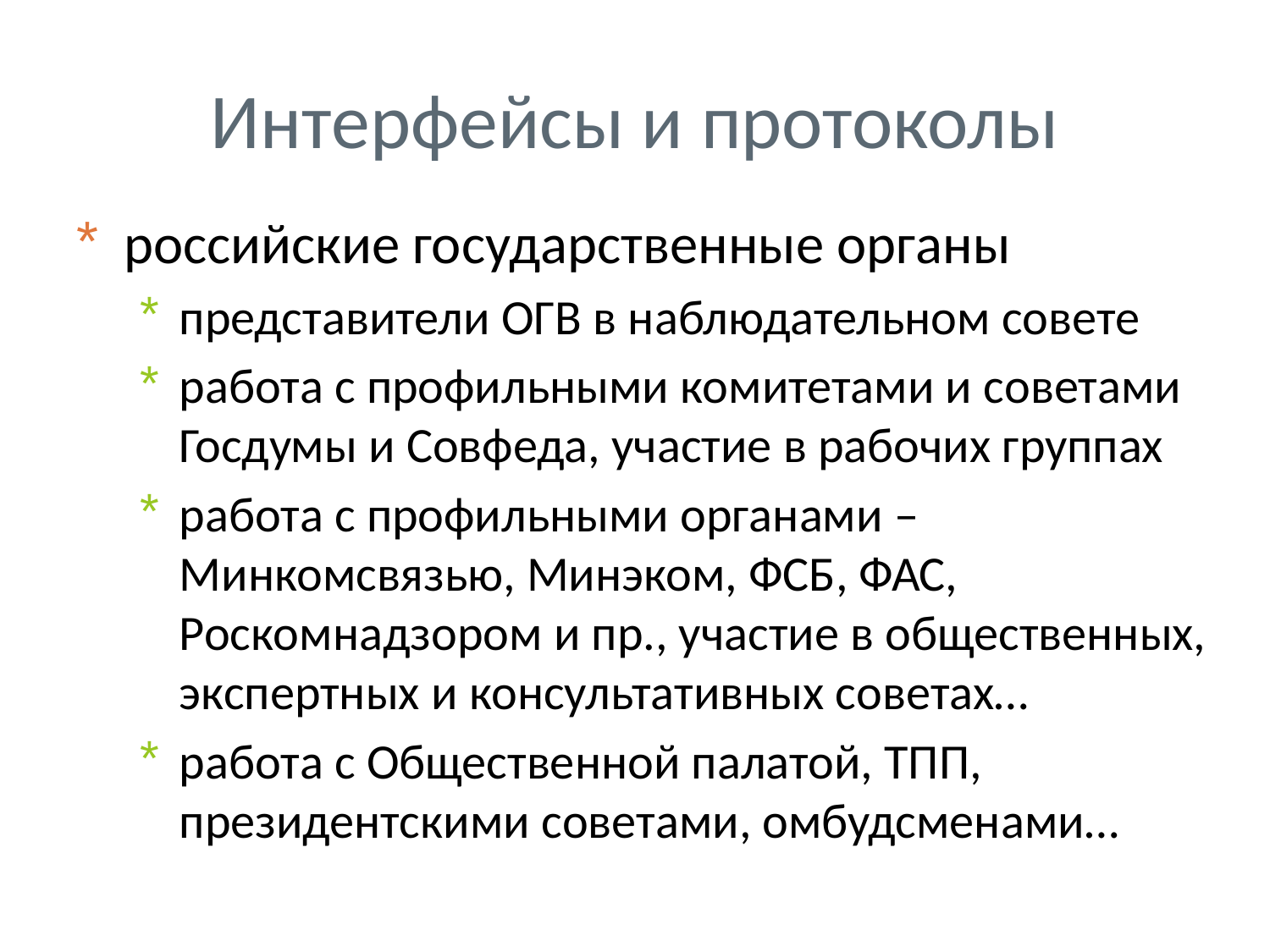

# Интерфейсы и протоколы
российские государственные органы
представители ОГВ в наблюдательном совете
работа с профильными комитетами и советами Госдумы и Совфеда, участие в рабочих группах
работа с профильными органами – Минкомсвязью, Минэком, ФСБ, ФАС, Роскомнадзором и пр., участие в общественных, экспертных и консультативных советах…
работа с Общественной палатой, ТПП, президентскими советами, омбудсменами…